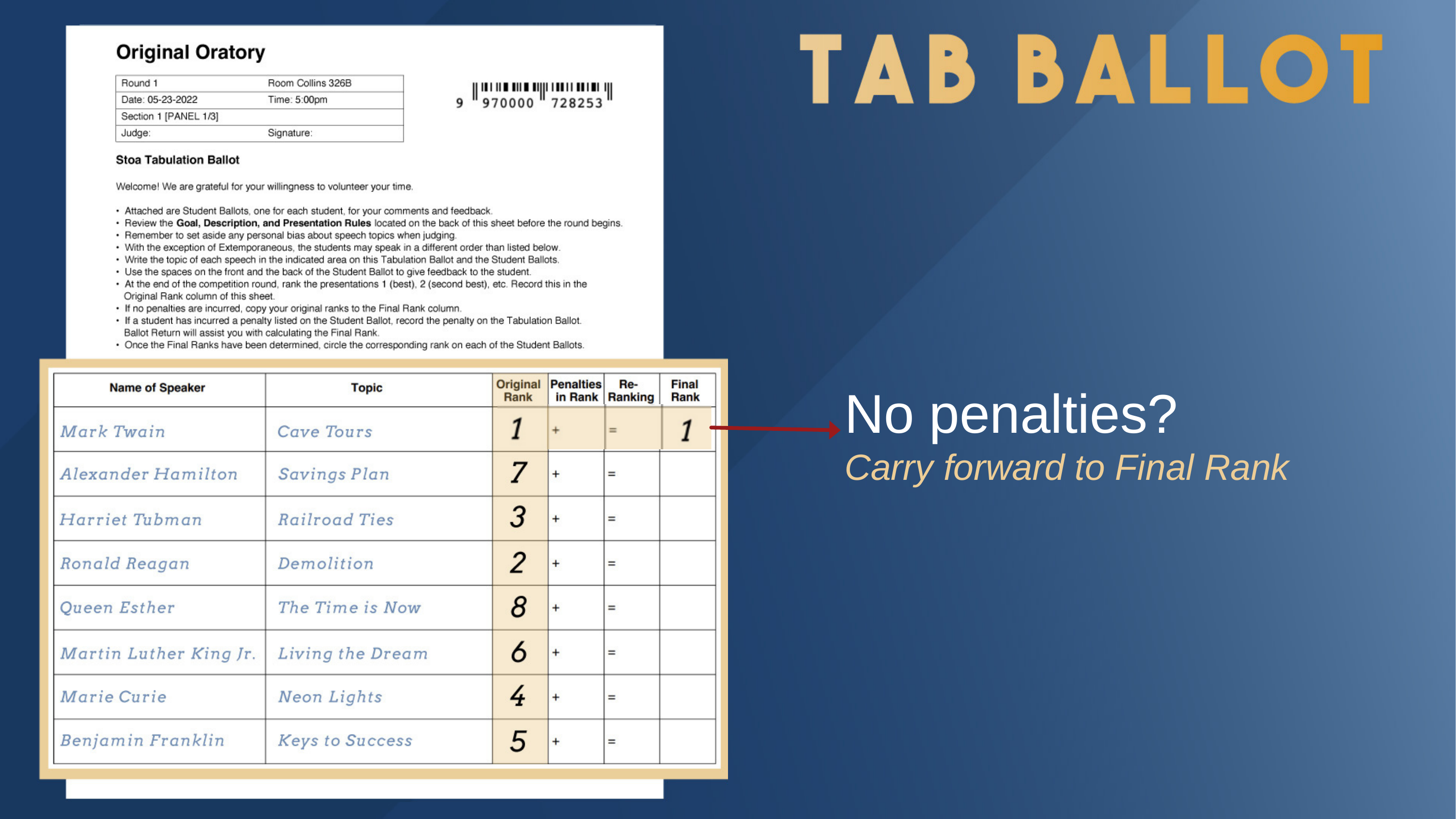

No penalties?
Carry forward to Final Rank